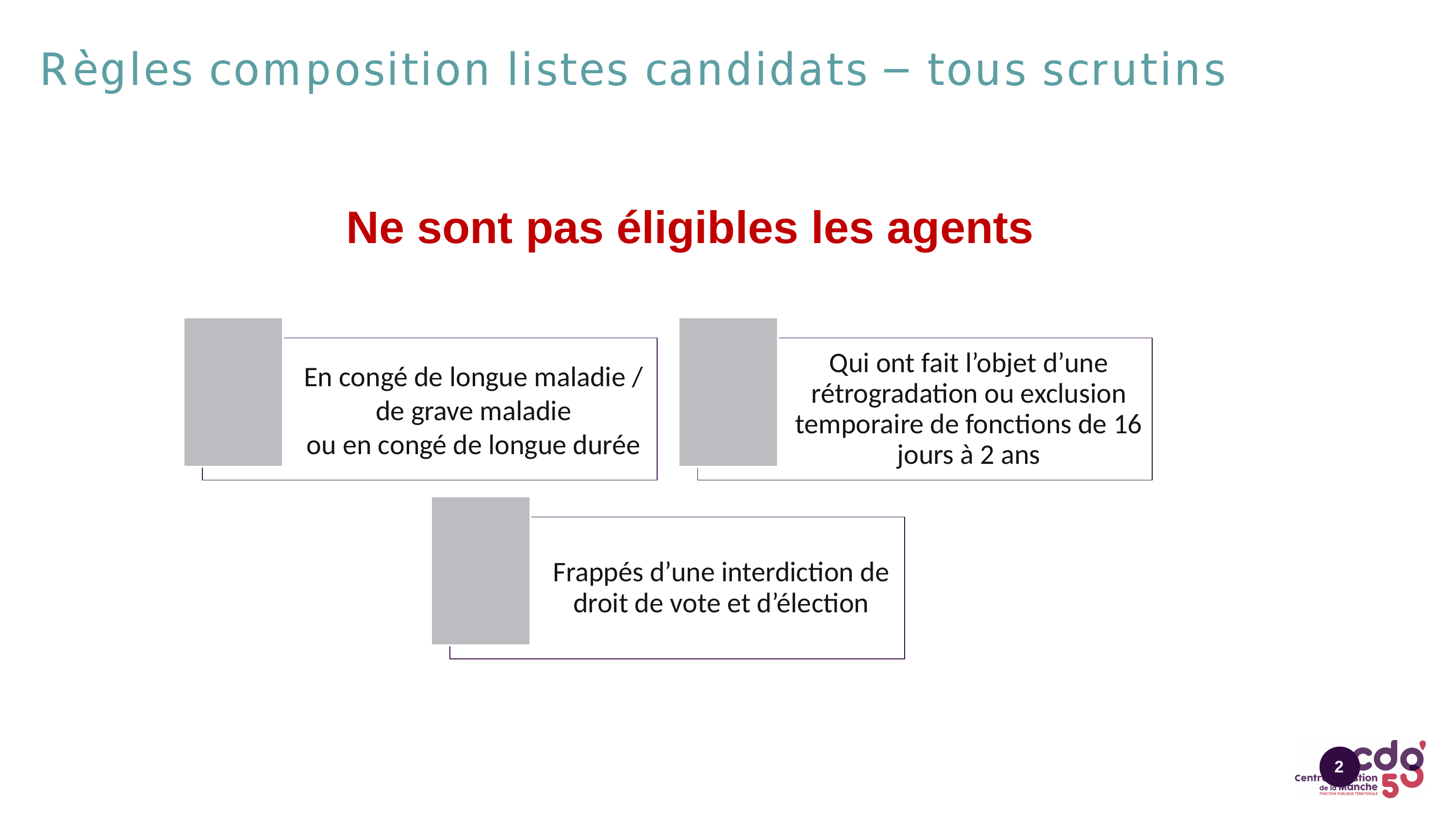

Règles composition listes candidats – tous scrutins

Ne sont pas éligibles les agents
En congé de longue maladie / de grave maladie
ou en congé de longue durée
Qui ont fait l’objet d’une rétrogradation ou exclusion temporaire de fonctions de 16 jours à 2 ans
Frappés d’une interdiction de droit de vote et d’élection